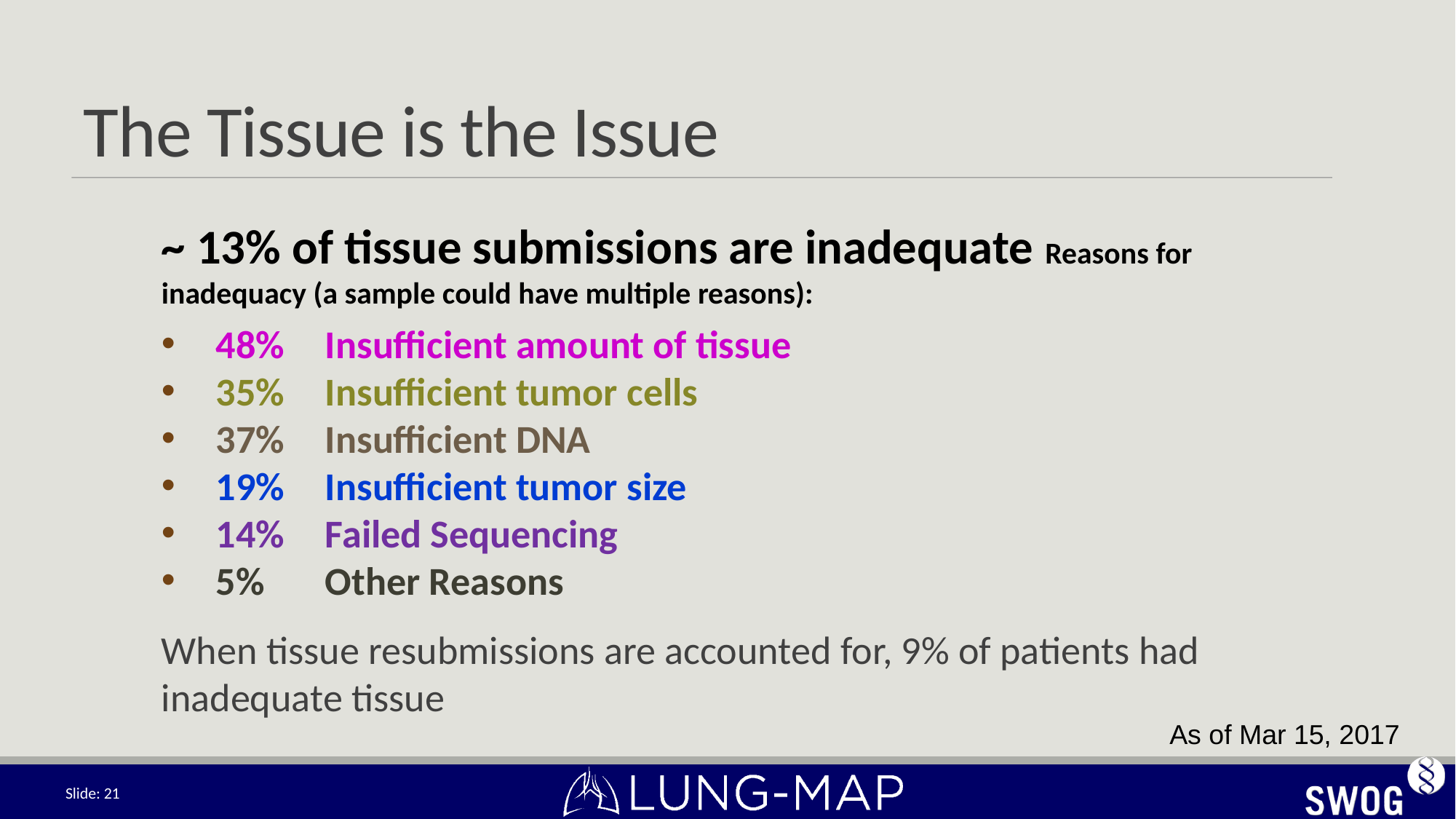

# The Tissue is the Issue
~ 13% of tissue submissions are inadequate Reasons for inadequacy (a sample could have multiple reasons):
48%	Insufficient amount of tissue
35%	Insufficient tumor cells
37%	Insufficient DNA
19%	Insufficient tumor size
14%	Failed Sequencing
5%	Other Reasons

When tissue resubmissions are accounted for, 9% of patients had inadequate tissue
As of Mar 15, 2017
Slide: 21